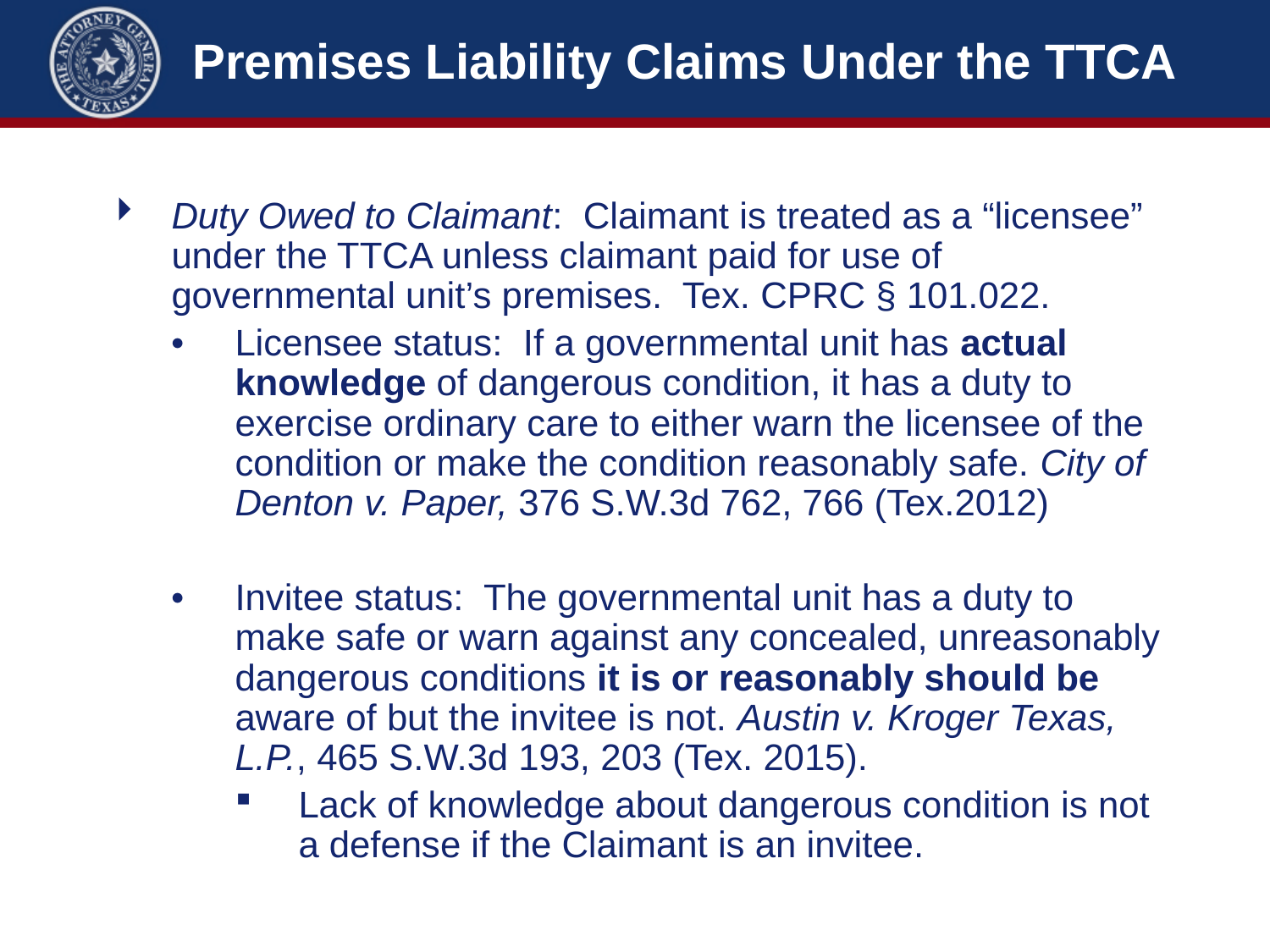

# Premises Liability Claims Under the TTCA
Duty Owed to Claimant:  Claimant is treated as a “licensee” under the TTCA unless claimant paid for use of governmental unit’s premises.  Tex. CPRC § 101.022.
Licensee status:  If a governmental unit has actual knowledge of dangerous condition, it has a duty to exercise ordinary care to either warn the licensee of the condition or make the condition reasonably safe. City of Denton v. Paper, 376 S.W.3d 762, 766 (Tex.2012)

Invitee status:  The governmental unit has a duty to make safe or warn against any concealed, unreasonably dangerous conditions it is or reasonably should be aware of but the invitee is not. Austin v. Kroger Texas, L.P., 465 S.W.3d 193, 203 (Tex. 2015).
Lack of knowledge about dangerous condition is not a defense if the Claimant is an invitee.